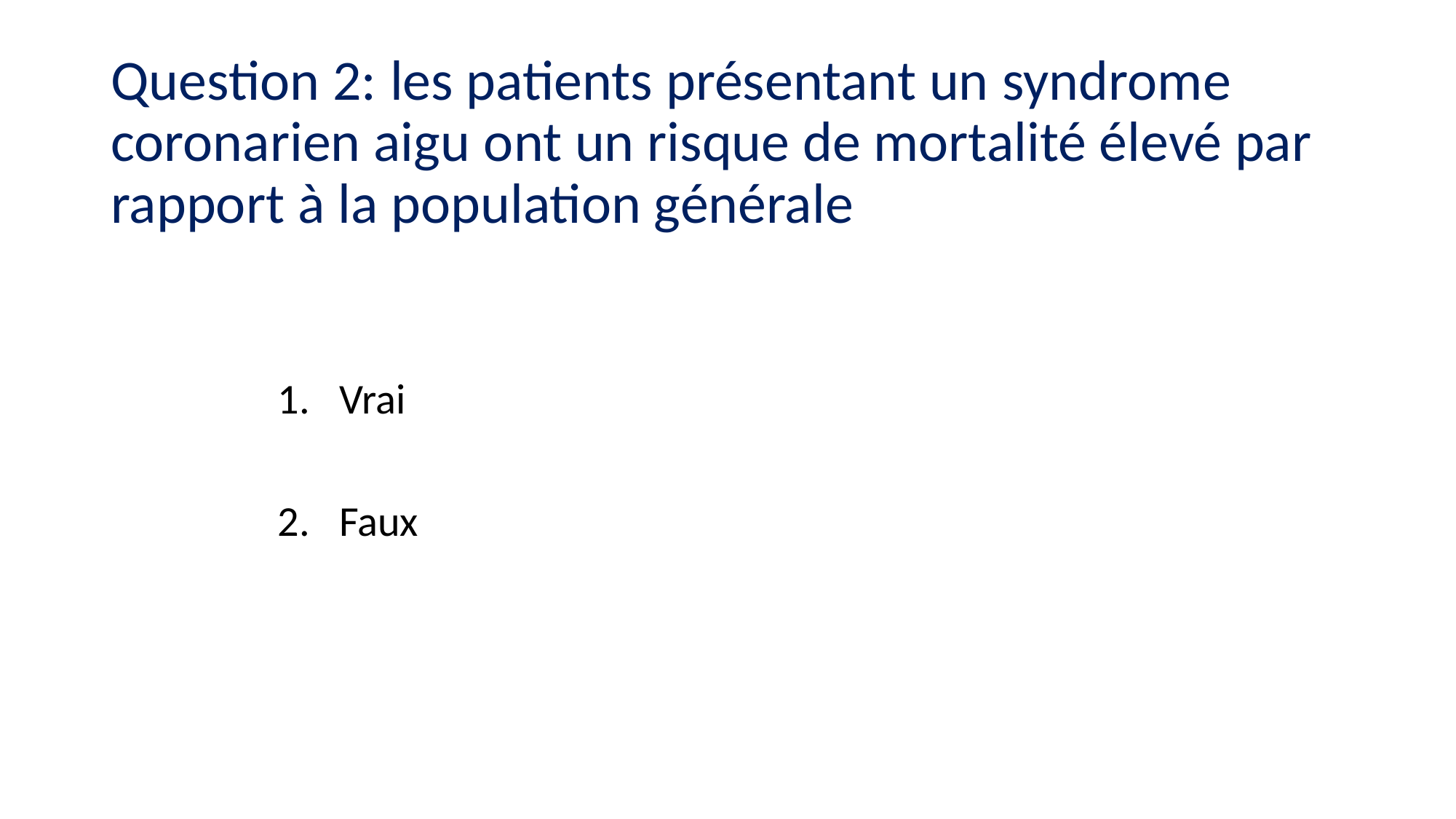

# Question 2: les patients présentant un syndrome coronarien aigu ont un risque de mortalité élevé par rapport à la population générale
Vrai

Faux